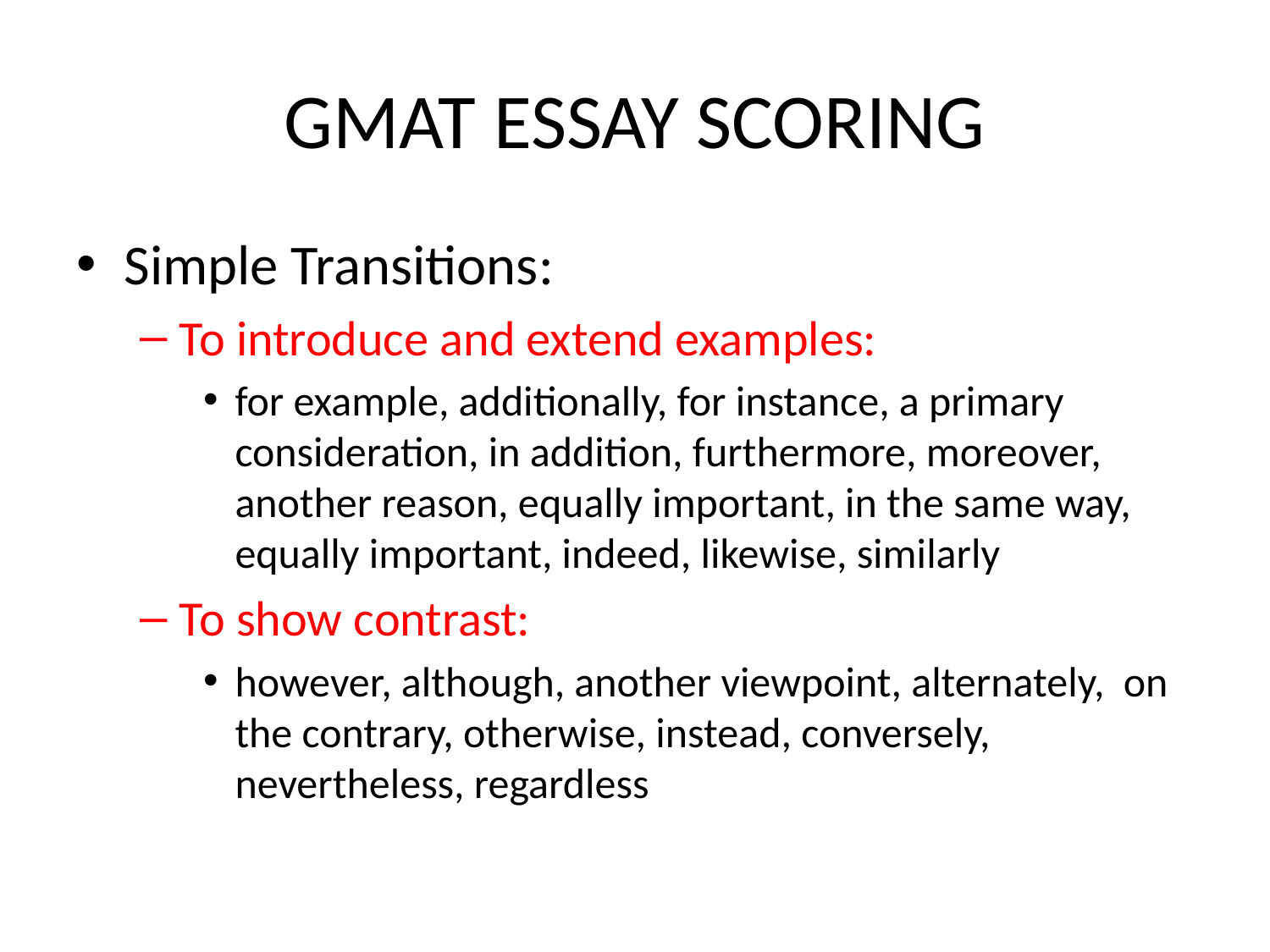

# GMAT ESSAY SCORING
Simple Transitions:
To introduce and extend examples:
for example, additionally, for instance, a primary consideration, in addition, furthermore, moreover, another reason, equally important, in the same way, equally important, indeed, likewise, similarly
To show contrast:
however, although, another viewpoint, alternately,  on the contrary, otherwise, instead, conversely, nevertheless, regardless